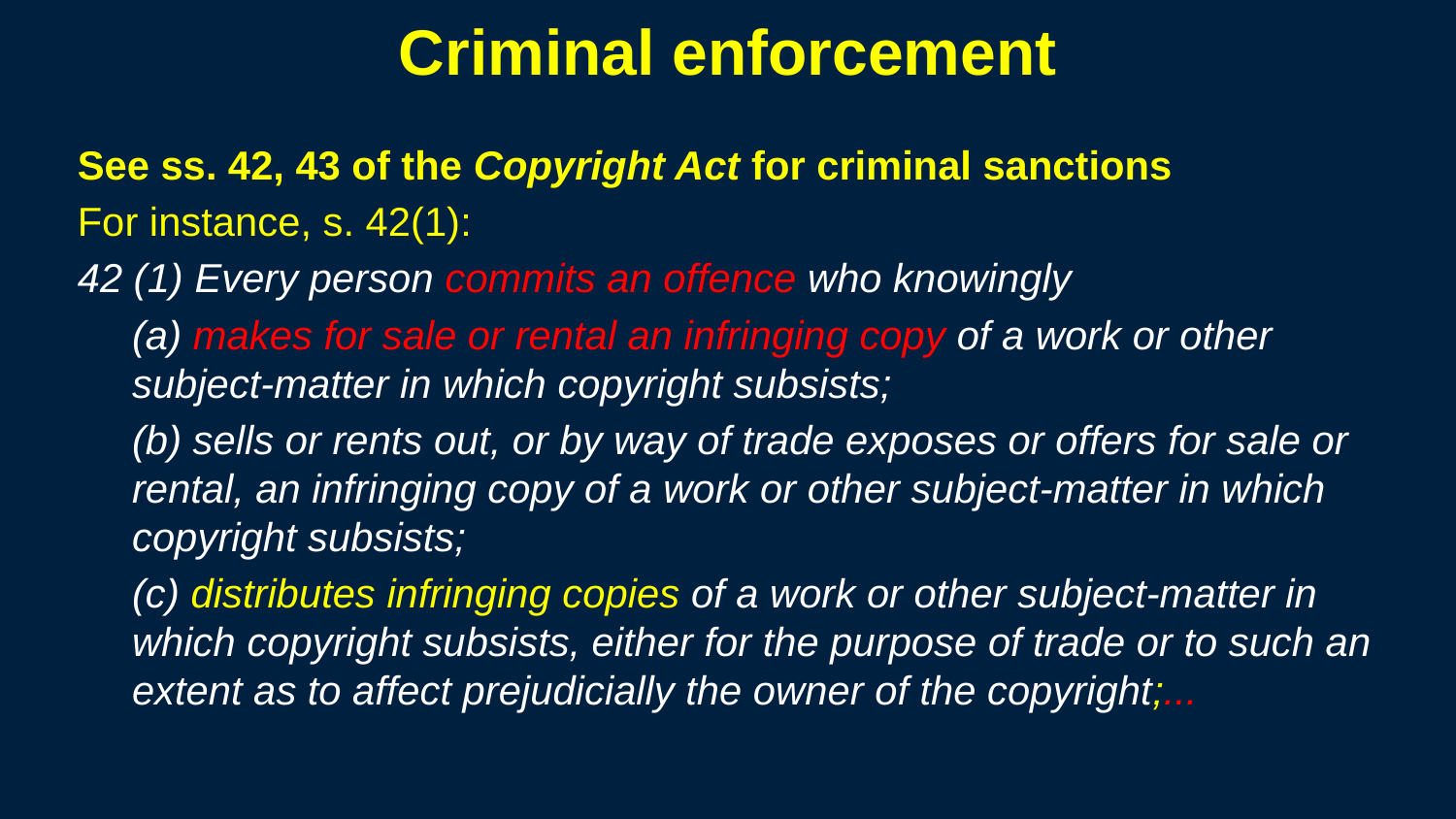

187
# Criminal enforcement
See ss. 42, 43 of the Copyright Act for criminal sanctions
For instance, s. 42(1):
42 (1) Every person commits an offence who knowingly
(a) makes for sale or rental an infringing copy of a work or other subject-matter in which copyright subsists;
(b) sells or rents out, or by way of trade exposes or offers for sale or rental, an infringing copy of a work or other subject-matter in which copyright subsists;
(c) distributes infringing copies of a work or other subject-matter in which copyright subsists, either for the purpose of trade or to such an extent as to affect prejudicially the owner of the copyright;...